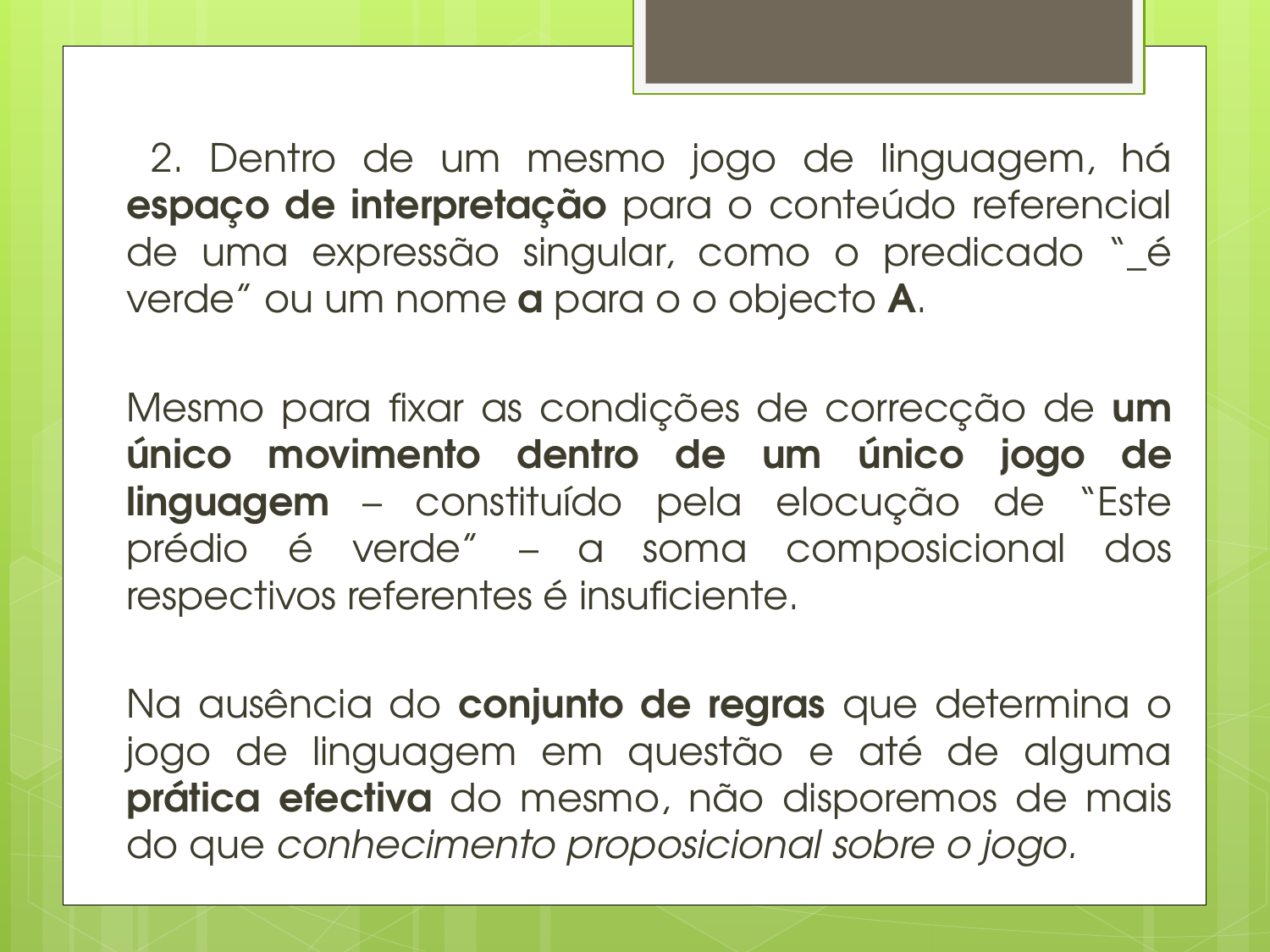

2. Dentro de um mesmo jogo de linguagem, há espaço de interpretação para o conteúdo referencial de uma expressão singular, como o predicado “_é verde” ou um nome a para o o objecto A.

Mesmo para fixar as condições de correcção de um único movimento dentro de um único jogo de linguagem – constituído pela elocução de “Este prédio é verde” – a soma composicional dos respectivos referentes é insuficiente.

Na ausência do conjunto de regras que determina o jogo de linguagem em questão e até de alguma prática efectiva do mesmo, não disporemos de mais do que conhecimento proposicional sobre o jogo.